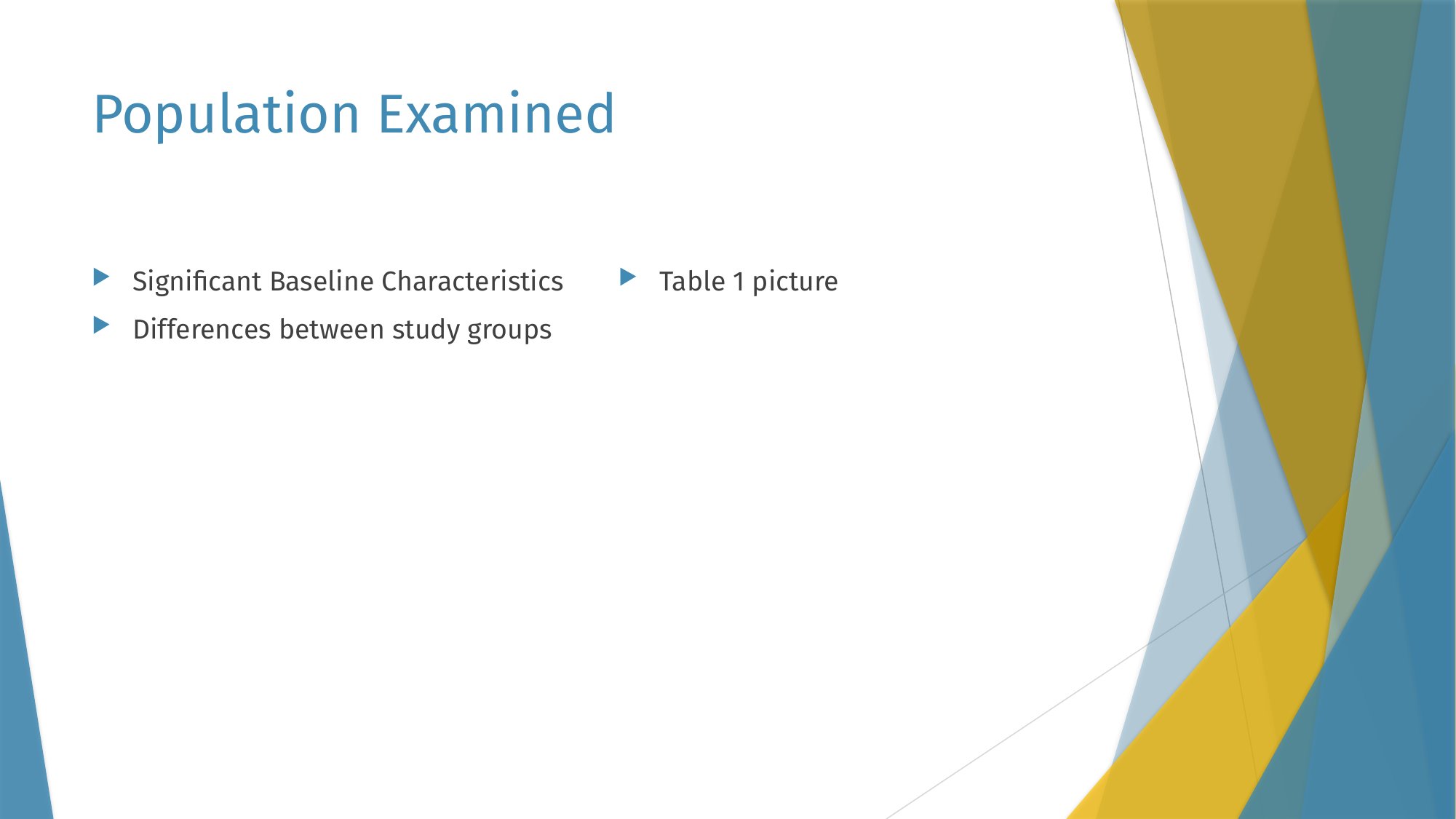

# Population Examined
Significant Baseline Characteristics
Differences between study groups
Table 1 picture